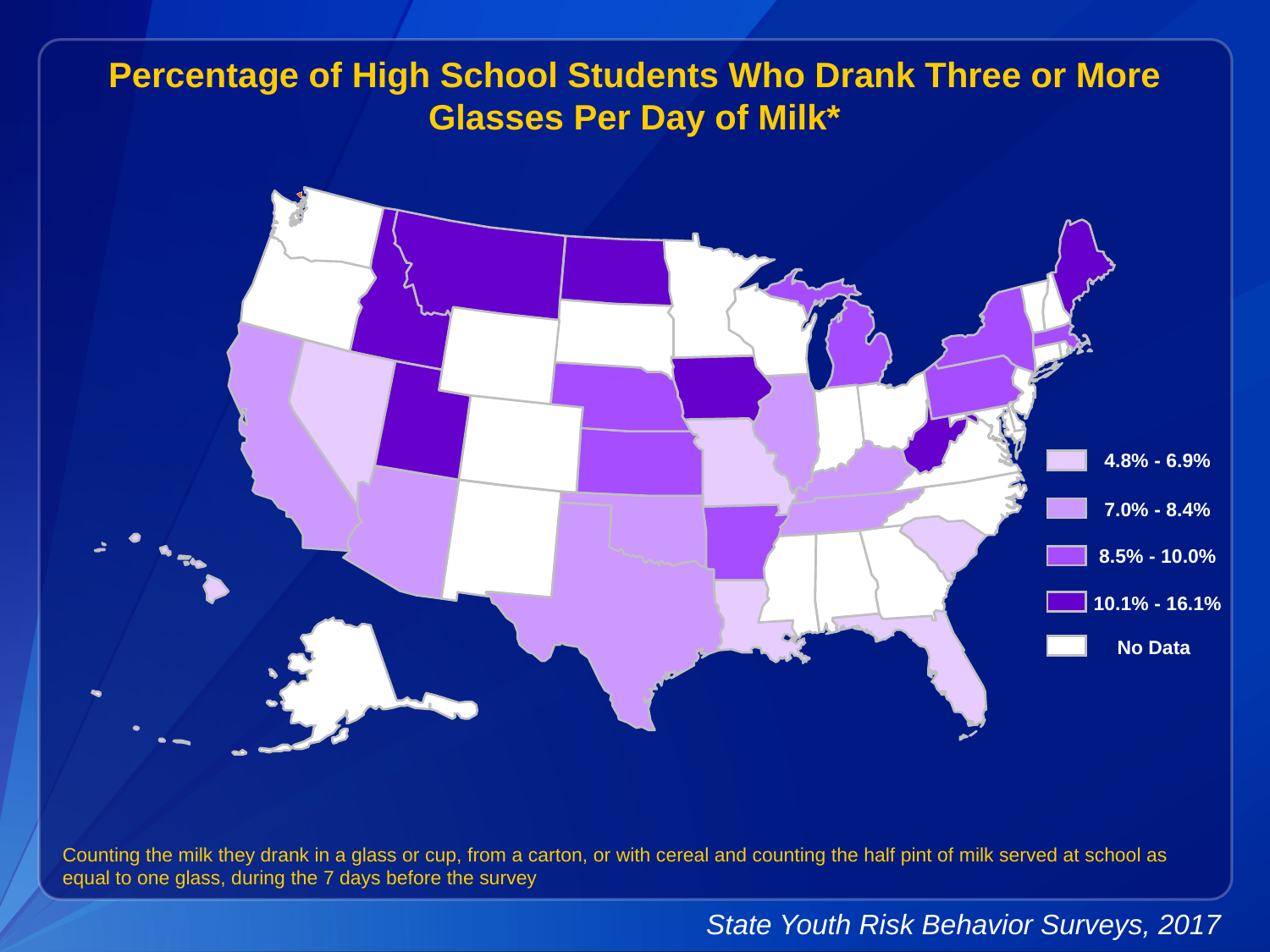

Percentage of High School Students Who Drank Three or More Glasses Per Day of Milk*

4.8% - 6.9%

7.0% - 8.4%

8.5% - 10.0%

10.1% - 16.1%

No Data

Counting the milk they drank in a glass or cup, from a carton, or with cereal and counting the half pint of milk served at school as equal to one glass, during the 7 days before the survey
State Youth Risk Behavior Surveys, 2017